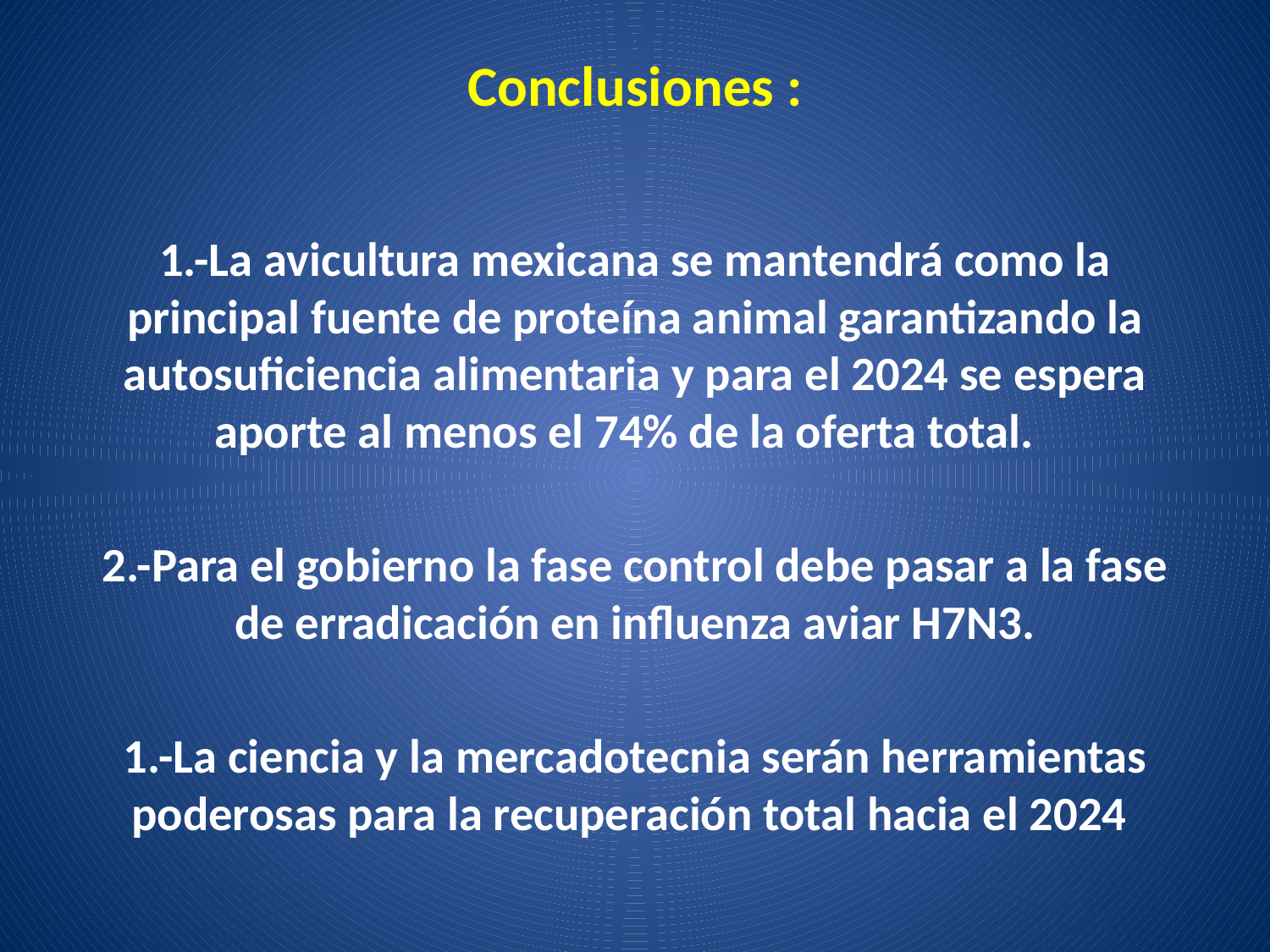

# Conclusiones :
1.-La avicultura mexicana se mantendrá como la principal fuente de proteína animal garantizando la autosuficiencia alimentaria y para el 2024 se espera aporte al menos el 74% de la oferta total.

2.-Para el gobierno la fase control debe pasar a la fase de erradicación en influenza aviar H7N3.

1.-La ciencia y la mercadotecnia serán herramientas poderosas para la recuperación total hacia el 2024